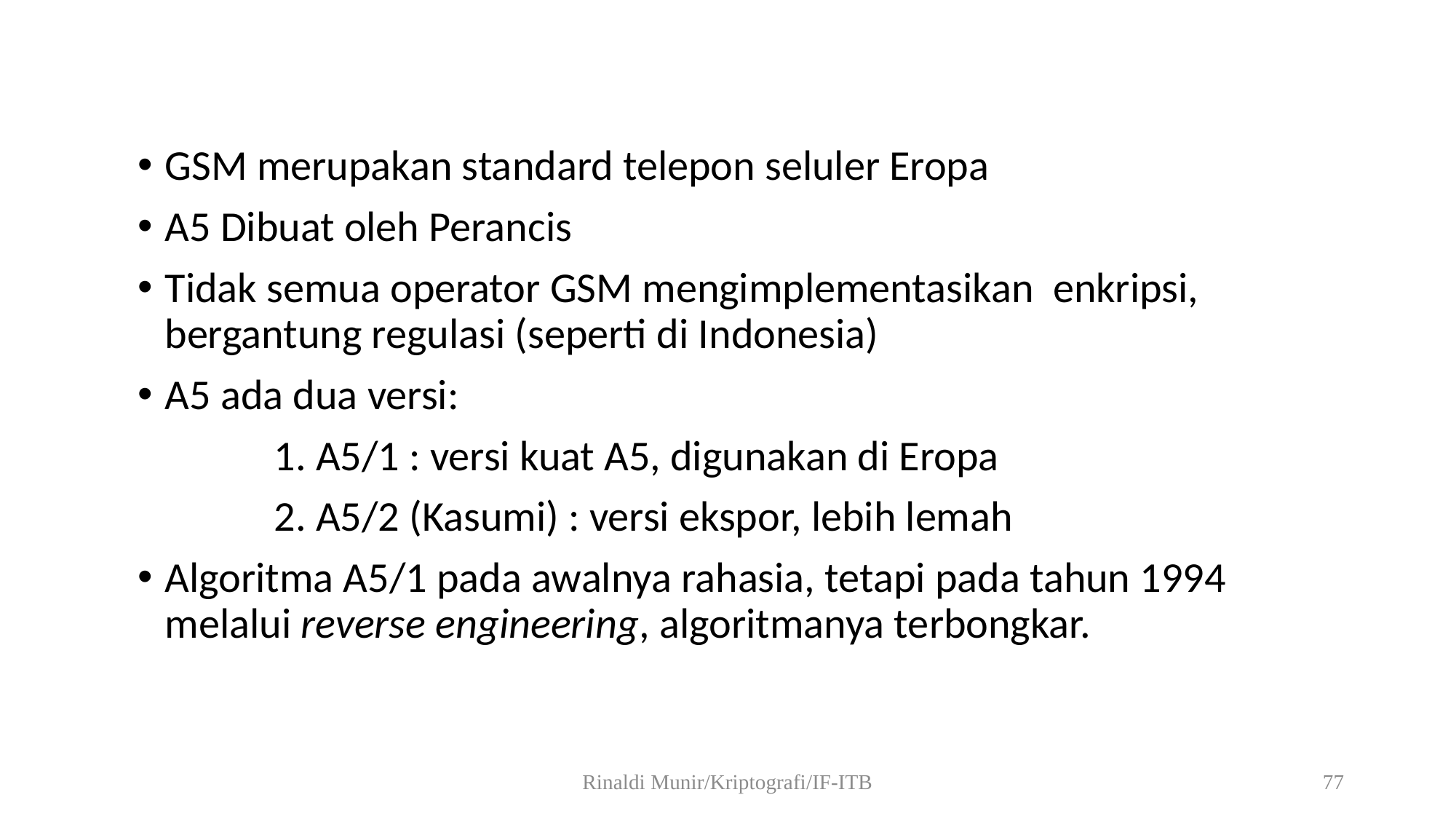

GSM merupakan standard telepon seluler Eropa
A5 Dibuat oleh Perancis
Tidak semua operator GSM mengimplementasikan  enkripsi, bergantung regulasi (seperti di Indonesia)
A5 ada dua versi:
		1. A5/1 : versi kuat A5, digunakan di Eropa
		2. A5/2 (Kasumi) : versi ekspor, lebih lemah
Algoritma A5/1 pada awalnya rahasia, tetapi pada tahun 1994 melalui reverse engineering, algoritmanya terbongkar.
Rinaldi Munir/Kriptografi/IF-ITB
77